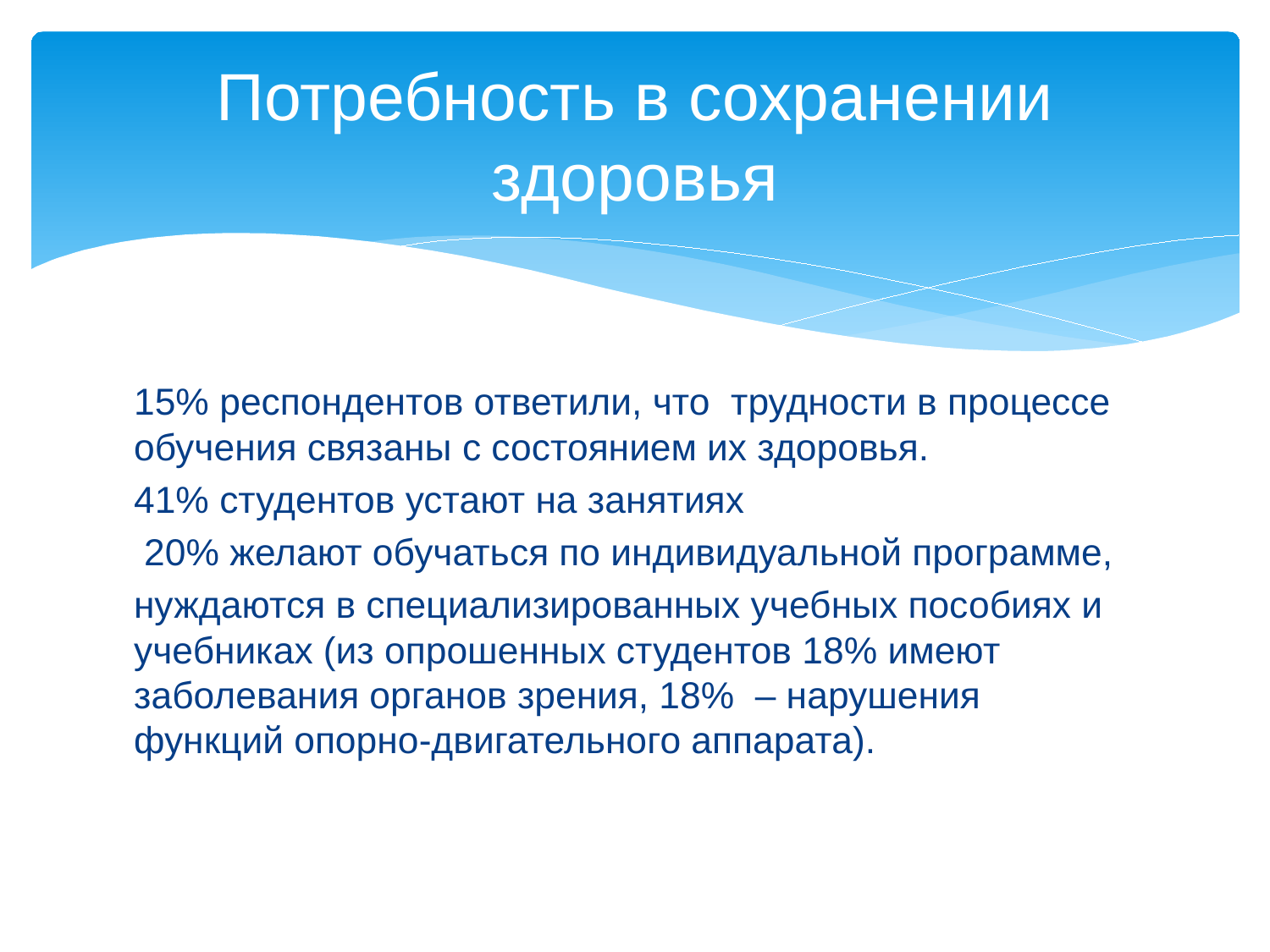

# Потребность в сохранении здоровья
15% респондентов ответили, что  трудности в процессе обучения связаны с состоянием их здоровья.
41% студентов устают на занятиях
 20% желают обучаться по индивидуальной программе,
нуждаются в специализированных учебных пособиях и учебниках (из опрошенных студентов 18% имеют заболевания органов зрения, 18%  – нарушения функций опорно-двигательного аппарата).